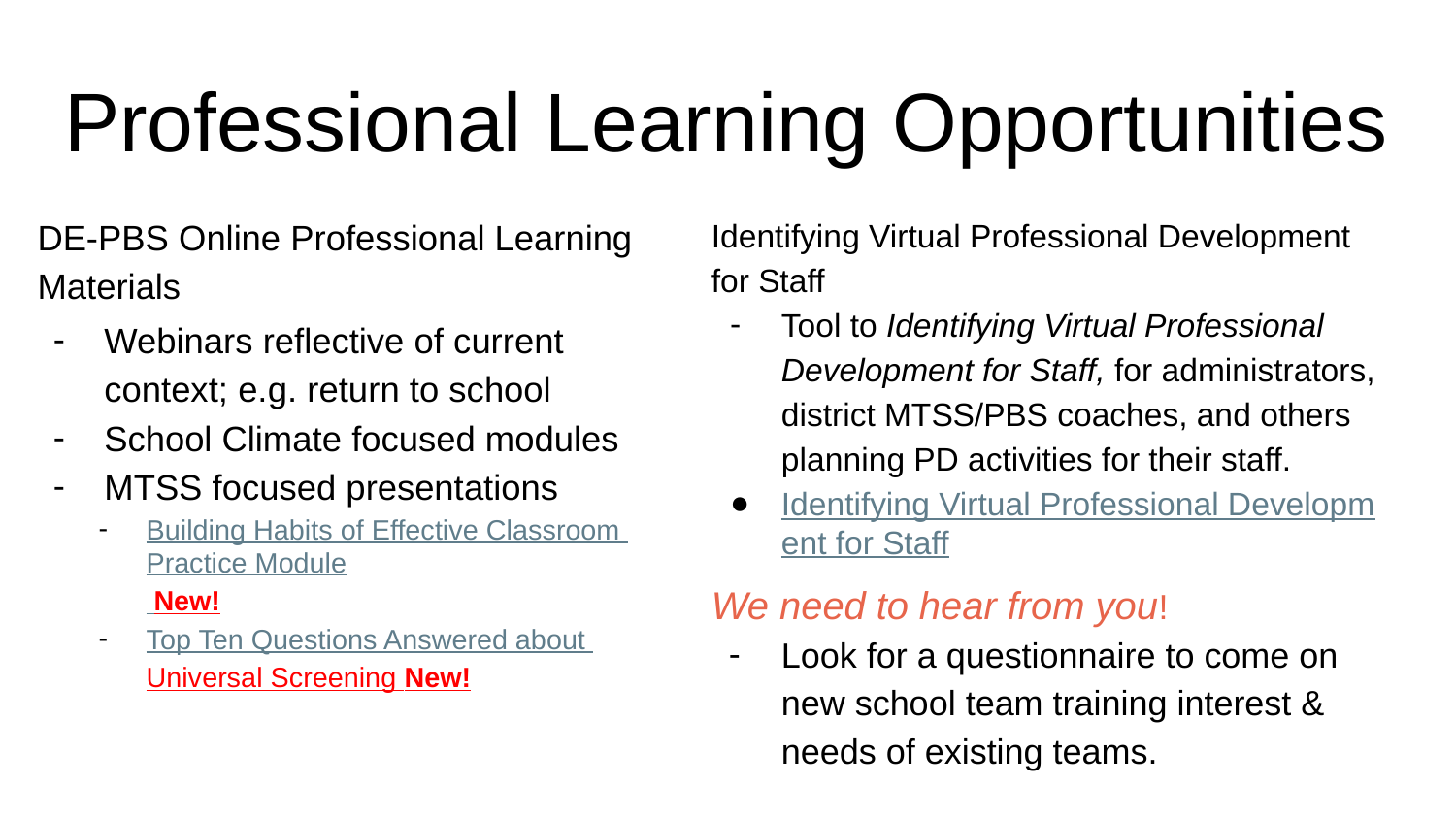

# Professional Learning Opportunities
DE-PBS Online Professional Learning Materials
Webinars reflective of current context; e.g. return to school
School Climate focused modules
MTSS focused presentations
Building Habits of Effective Classroom Practice Module New!
Top Ten Questions Answered about Universal Screening New!

Identifying Virtual Professional Development for Staff
Tool to Identifying Virtual Professional Development for Staff, for administrators, district MTSS/PBS coaches, and others planning PD activities for their staff.
Identifying Virtual Professional Development for Staff

We need to hear from you!
Look for a questionnaire to come on new school team training interest & needs of existing teams.